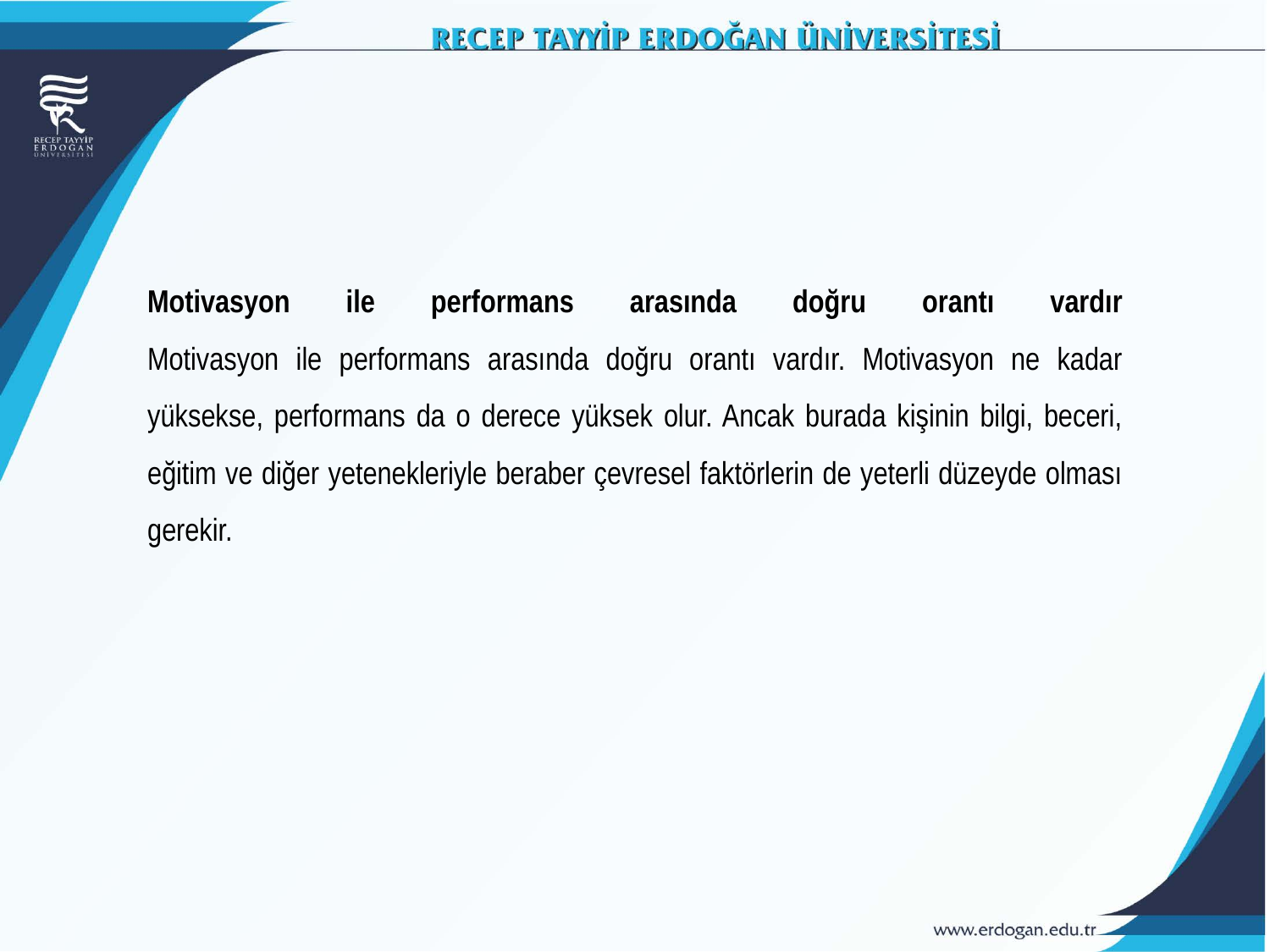

Motivasyon ile performans arasında doğru orantı vardır
Motivasyon ile performans arasında doğru orantı vardır. Motivasyon ne kadar yüksekse, performans da o derece yüksek olur. Ancak burada kişinin bilgi, beceri, eğitim ve diğer yetenekleriyle beraber çevresel faktörlerin de yeterli düzeyde olması gerekir.